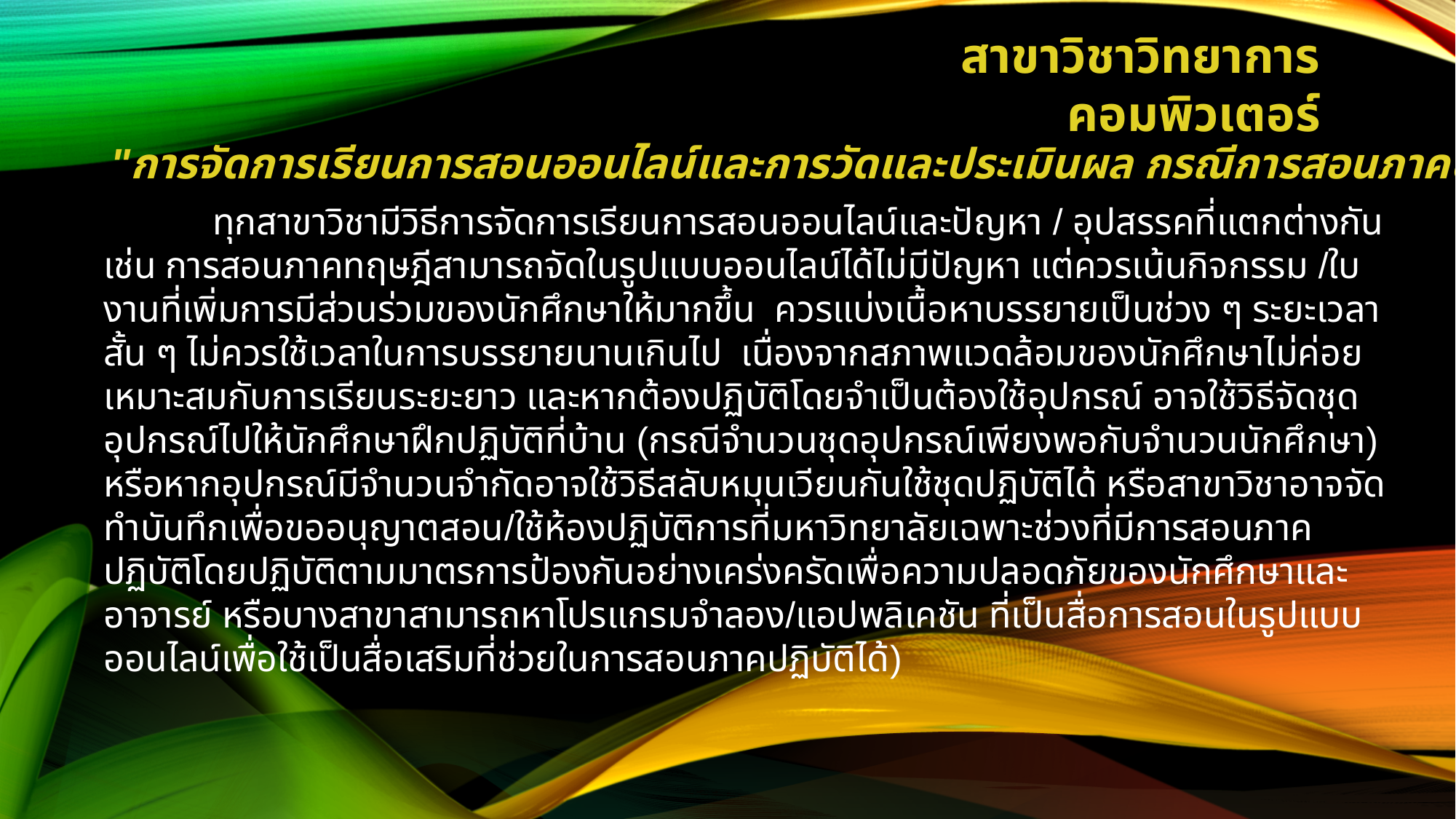

สาขาวิชาวิทยาการคอมพิวเตอร์
"การจัดการเรียนการสอนออนไลน์และการวัดและประเมินผล กรณีการสอนภาคปฏิบัติ"
	ทุกสาขาวิชามีวิธีการจัดการเรียนการสอนออนไลน์และปัญหา / อุปสรรคที่แตกต่างกัน เช่น การสอนภาคทฤษฎีสามารถจัดในรูปแบบออนไลน์ได้ไม่มีปัญหา แต่ควรเน้นกิจกรรม /ใบงานที่เพิ่มการมีส่วนร่วมของนักศึกษาให้มากขึ้น  ควรแบ่งเนื้อหาบรรยายเป็นช่วง ๆ ระยะเวลาสั้น ๆ ไม่ควรใช้เวลาในการบรรยายนานเกินไป  เนื่องจากสภาพแวดล้อมของนักศึกษาไม่ค่อยเหมาะสมกับการเรียนระยะยาว และหากต้องปฏิบัติโดยจำเป็นต้องใช้อุปกรณ์ อาจใช้วิธีจัดชุดอุปกรณ์ไปให้นักศึกษาฝึกปฏิบัติที่บ้าน (กรณีจำนวนชุดอุปกรณ์เพียงพอกับจำนวนนักศึกษา) หรือหากอุปกรณ์มีจำนวนจำกัดอาจใช้วิธีสลับหมุนเวียนกันใช้ชุดปฏิบัติได้ หรือสาขาวิชาอาจจัดทำบันทึกเพื่อขออนุญาตสอน/ใช้ห้องปฏิบัติการที่มหาวิทยาลัยเฉพาะช่วงที่มีการสอนภาคปฏิบัติโดยปฏิบัติตามมาตรการป้องกันอย่างเคร่งครัดเพื่อความปลอดภัยของนักศึกษาและอาจารย์ หรือบางสาขาสามารถหาโปรแกรมจำลอง/แอปพลิเคชัน ที่เป็นสื่อการสอนในรูปแบบออนไลน์เพื่อใช้เป็นสื่อเสริมที่ช่วยในการสอนภาคปฏิบัติได้)